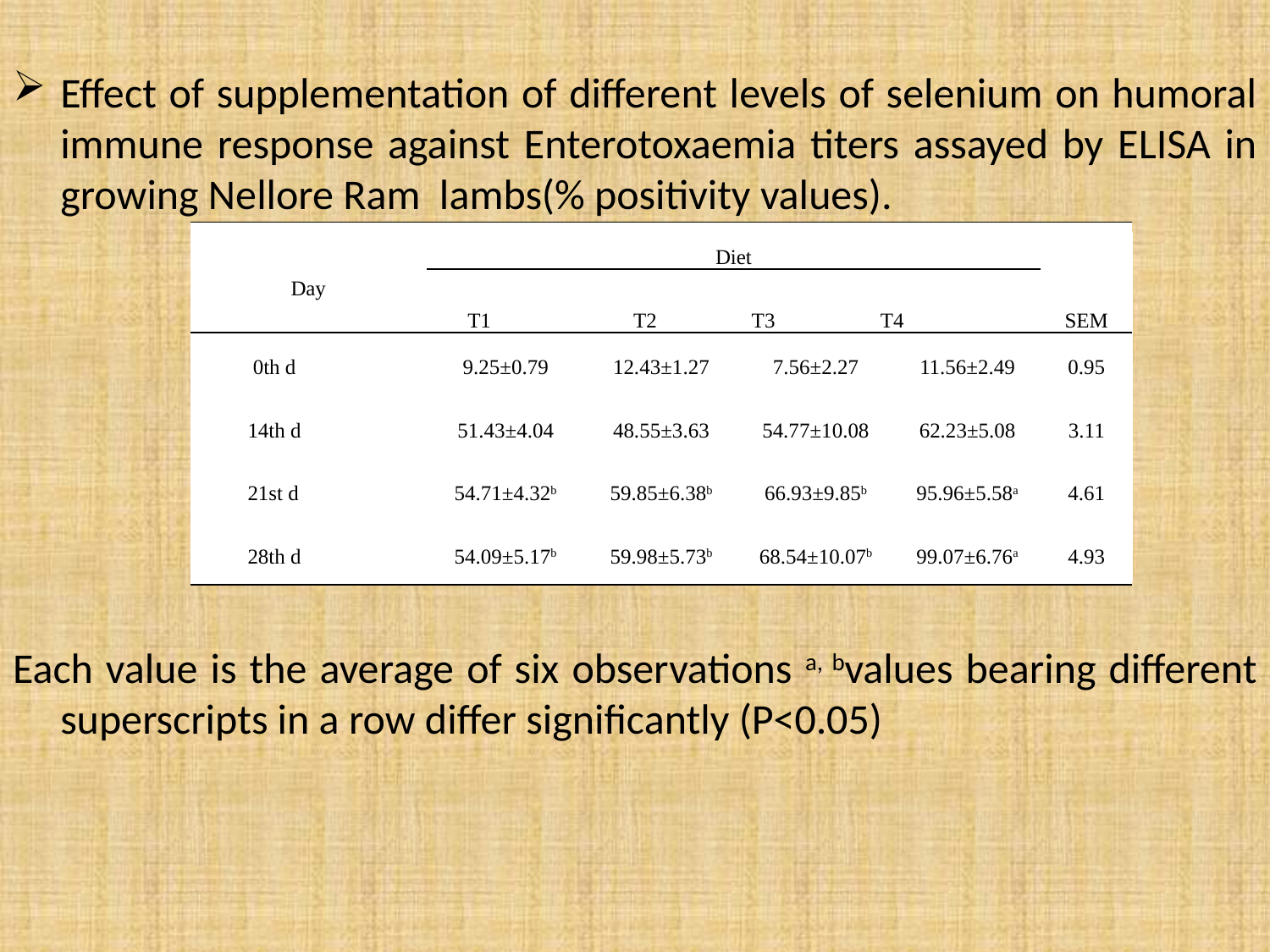

Effect of supplementation of different levels of selenium on humoral immune response against Enterotoxaemia titers assayed by ELISA in growing Nellore Ram  lambs(% positivity values).

Each value is the average of six observations a, bvalues bearing different superscripts in a row differ significantly (P<0.05)
| Day | Diet |  |  |  | SEM |
| --- | --- | --- | --- | --- | --- |
|  | T1 T2 T3 T4 |  |  |  |  |
| 0th d | 9.25±0.79 | 12.43±1.27 | 7.56±2.27 | 11.56±2.49 | 0.95 |
| 14th d | 51.43±4.04 | 48.55±3.63 | 54.77±10.08 | 62.23±5.08 | 3.11 |
| 21st d | 54.71±4.32b | 59.85±6.38b | 66.93±9.85b | 95.96±5.58a | 4.61 |
| 28th d | 54.09±5.17b | 59.98±5.73b | 68.54±10.07b | 99.07±6.76a | 4.93 |
|  |  |  |  |  |  |
| --- | --- | --- | --- | --- | --- |
|  |  |  |  |  |  |
|  |  |  |  |  |  |
|  |  |  |  |  |  |
|  |  |  |  |  |  |